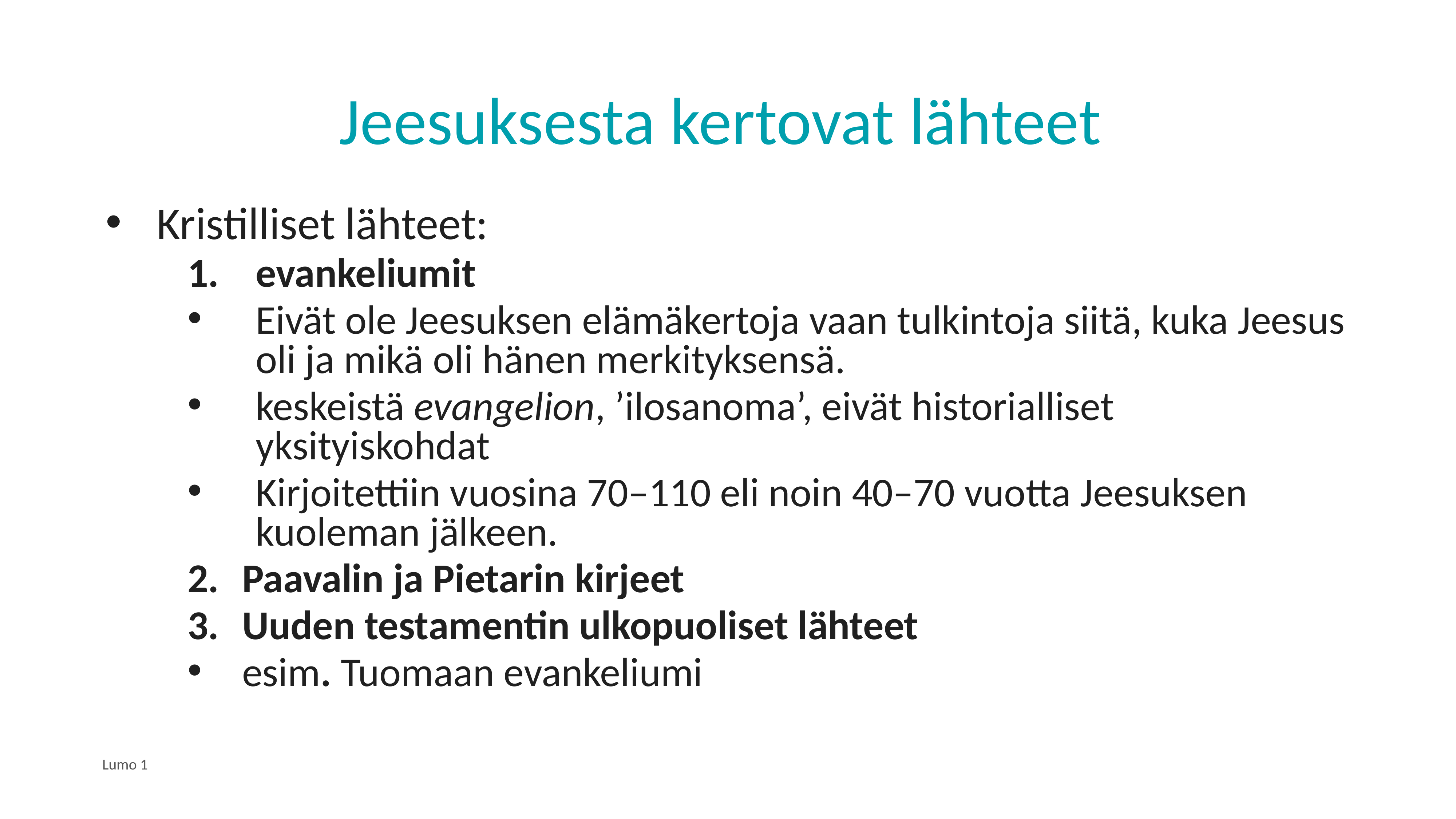

# Jeesuksesta kertovat lähteet
Kristilliset lähteet:
evankeliumit
Eivät ole Jeesuksen elämäkertoja vaan tulkintoja siitä, kuka Jeesus oli ja mikä oli hänen merkityksensä.
keskeistä evangelion, ’ilosanoma’, eivät historialliset yksityiskohdat
Kirjoitettiin vuosina 70–110 eli noin 40–70 vuotta Jeesuksen kuoleman jälkeen.
Paavalin ja Pietarin kirjeet
Uuden testamentin ulkopuoliset lähteet
esim. Tuomaan evankeliumi

Lumo 1